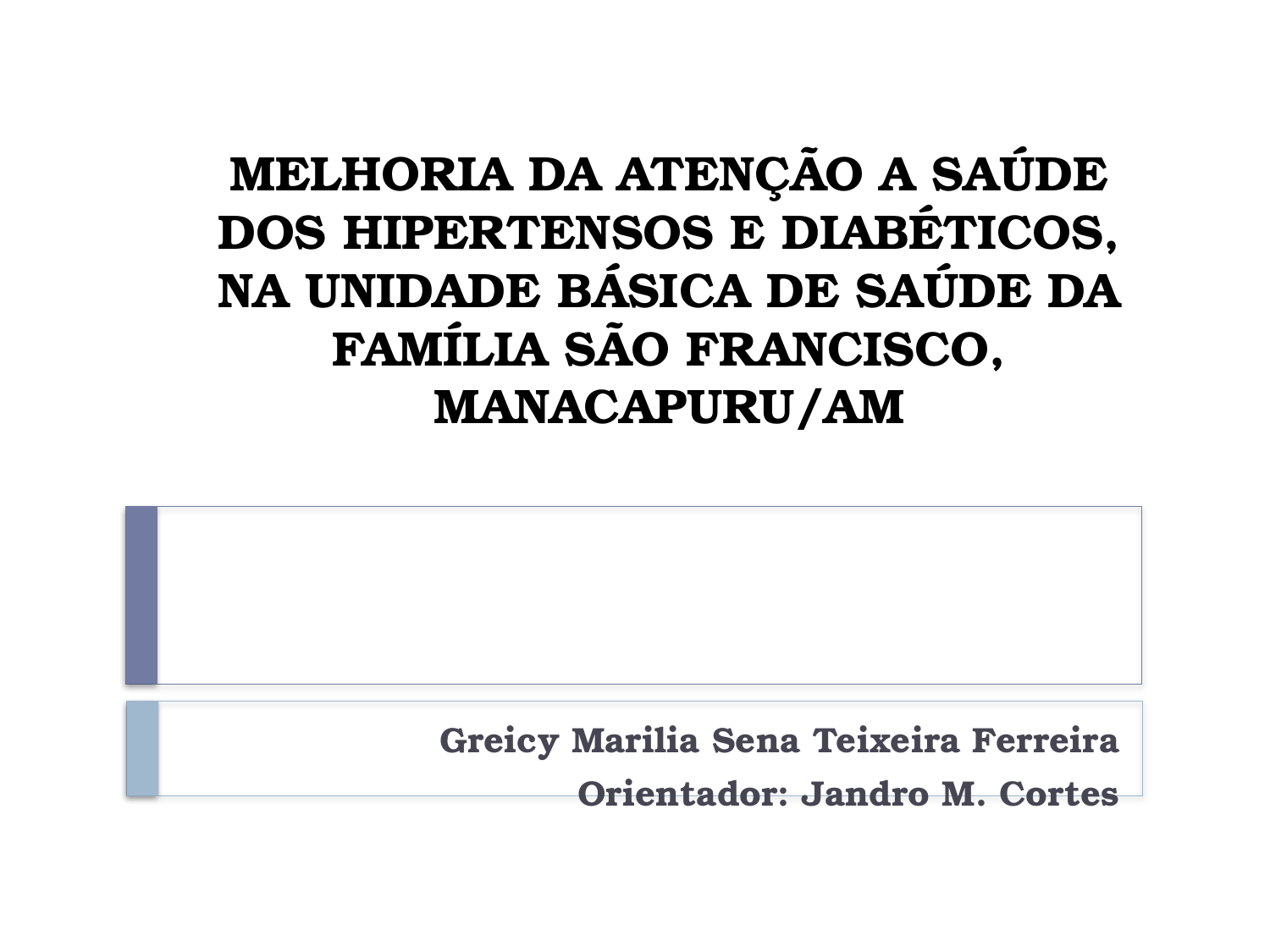

# MELHORIA DA ATENÇÃO A SAÚDE DOS HIPERTENSOS E DIABÉTICOS, NA UNIDADE BÁSICA DE SAÚDE DA FAMÍLIA SÃO FRANCISCO, MANACAPURU/AM
Greicy Marilia Sena Teixeira Ferreira
Orientador: Jandro M. Cortes